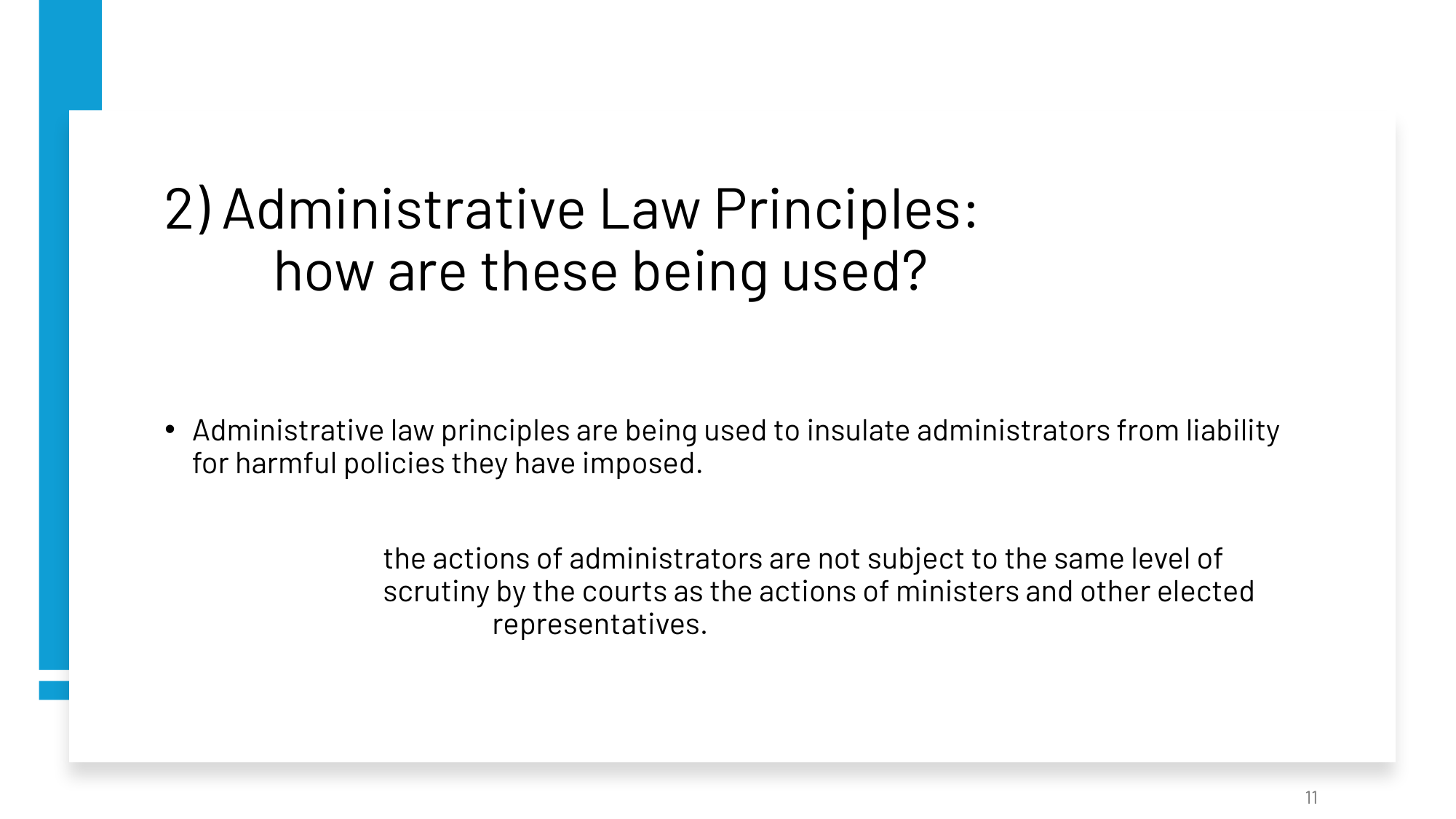

# 2) Administrative Law Principles: how are these being used?

Administrative law principles are being used to insulate administrators from liability for harmful policies they have imposed.

		the actions of administrators are not subject to the same level of 			scrutiny by the courts as the actions of ministers and other elected 			representatives.
11